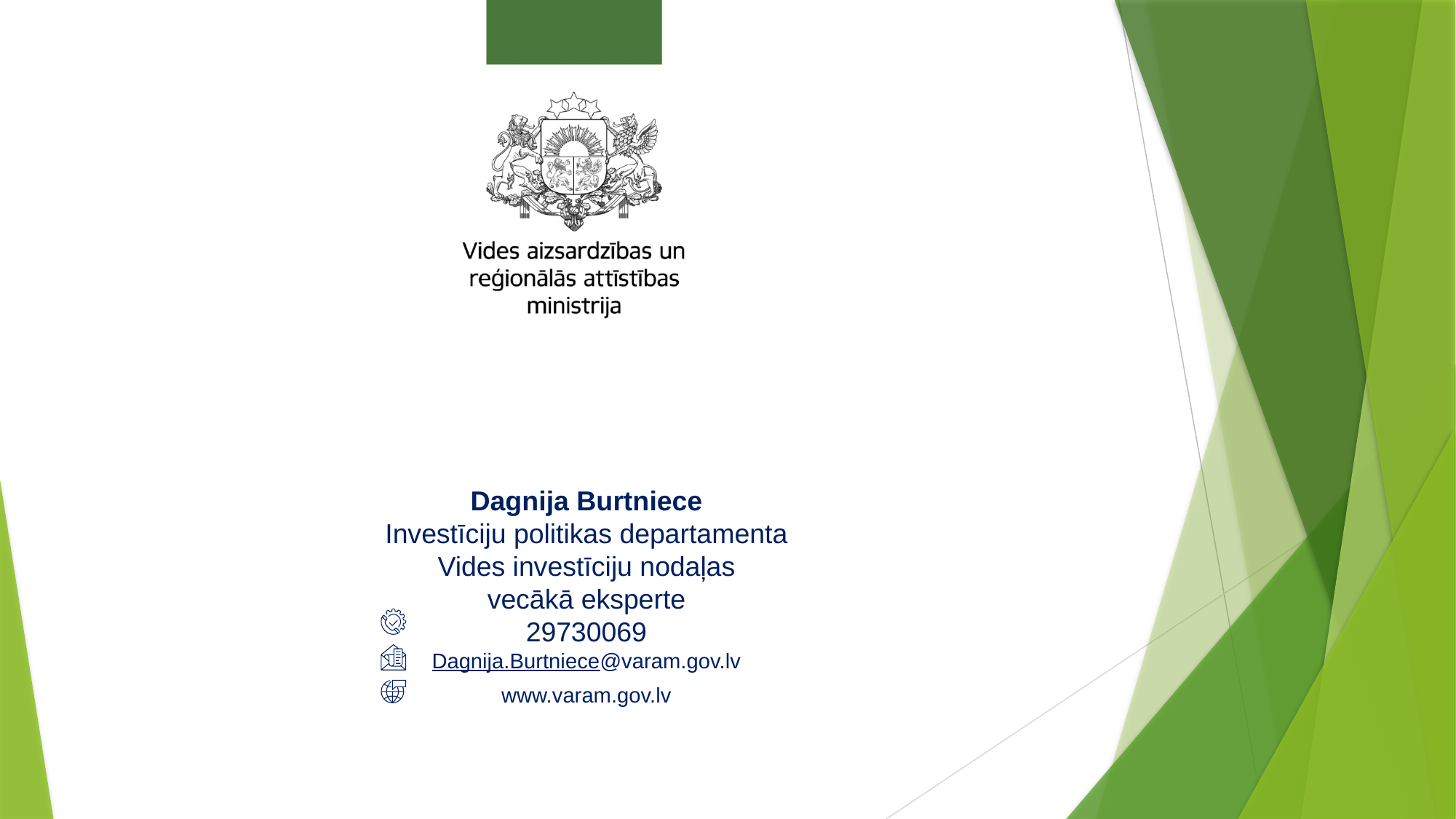

Dagnija Burtniece
Investīciju politikas departamenta
Vides investīciju nodaļas
vecākā eksperte
29730069
Dagnija.Burtniece@varam.gov.lv

www.varam.gov.lv